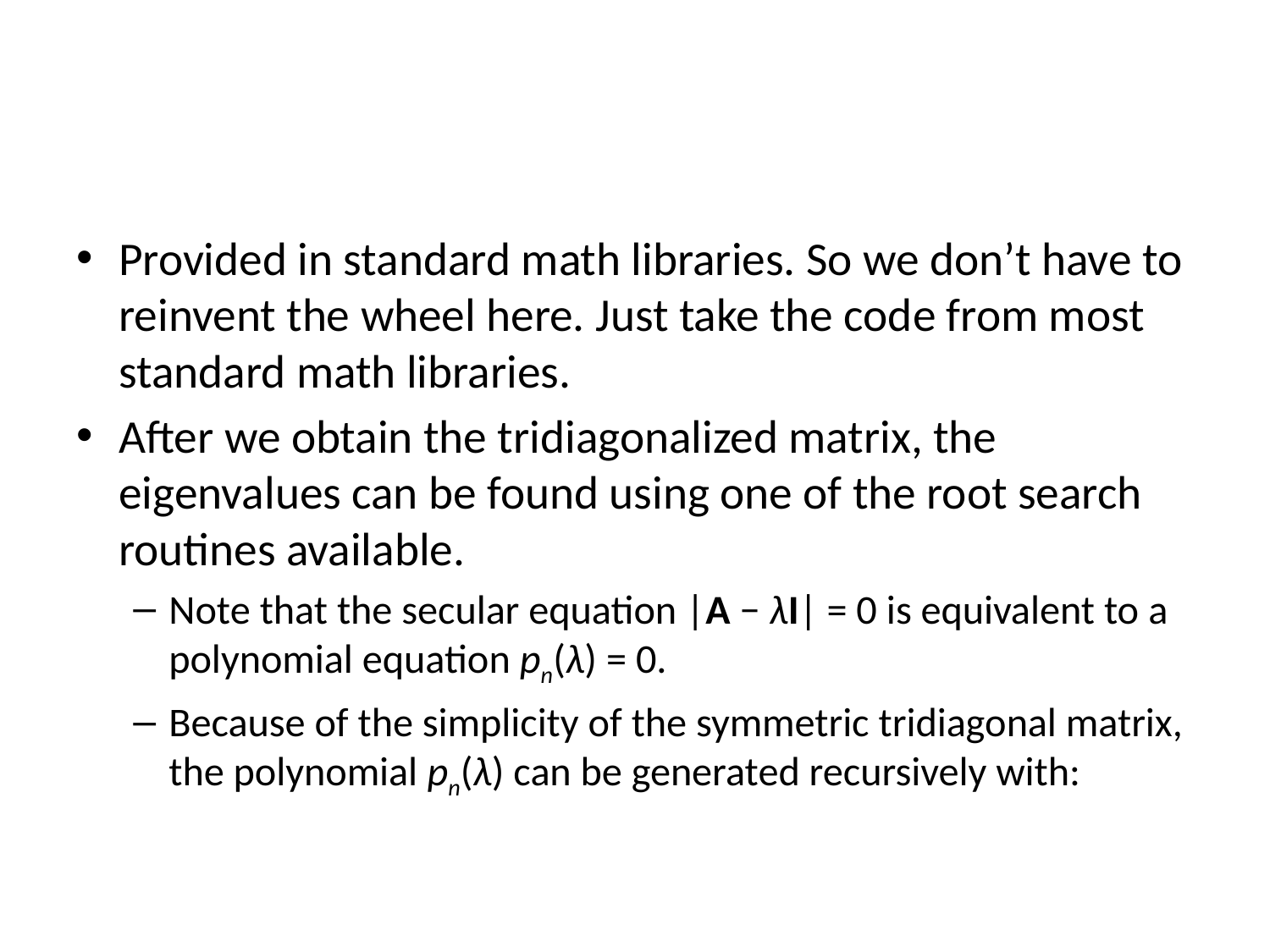

Provided in standard math libraries. So we don’t have to reinvent the wheel here. Just take the code from most standard math libraries.
After we obtain the tridiagonalized matrix, the eigenvalues can be found using one of the root search routines available.
Note that the secular equation |A − λI| = 0 is equivalent to a polynomial equation pn(λ) = 0.
Because of the simplicity of the symmetric tridiagonal matrix, the polynomial pn(λ) can be generated recursively with: